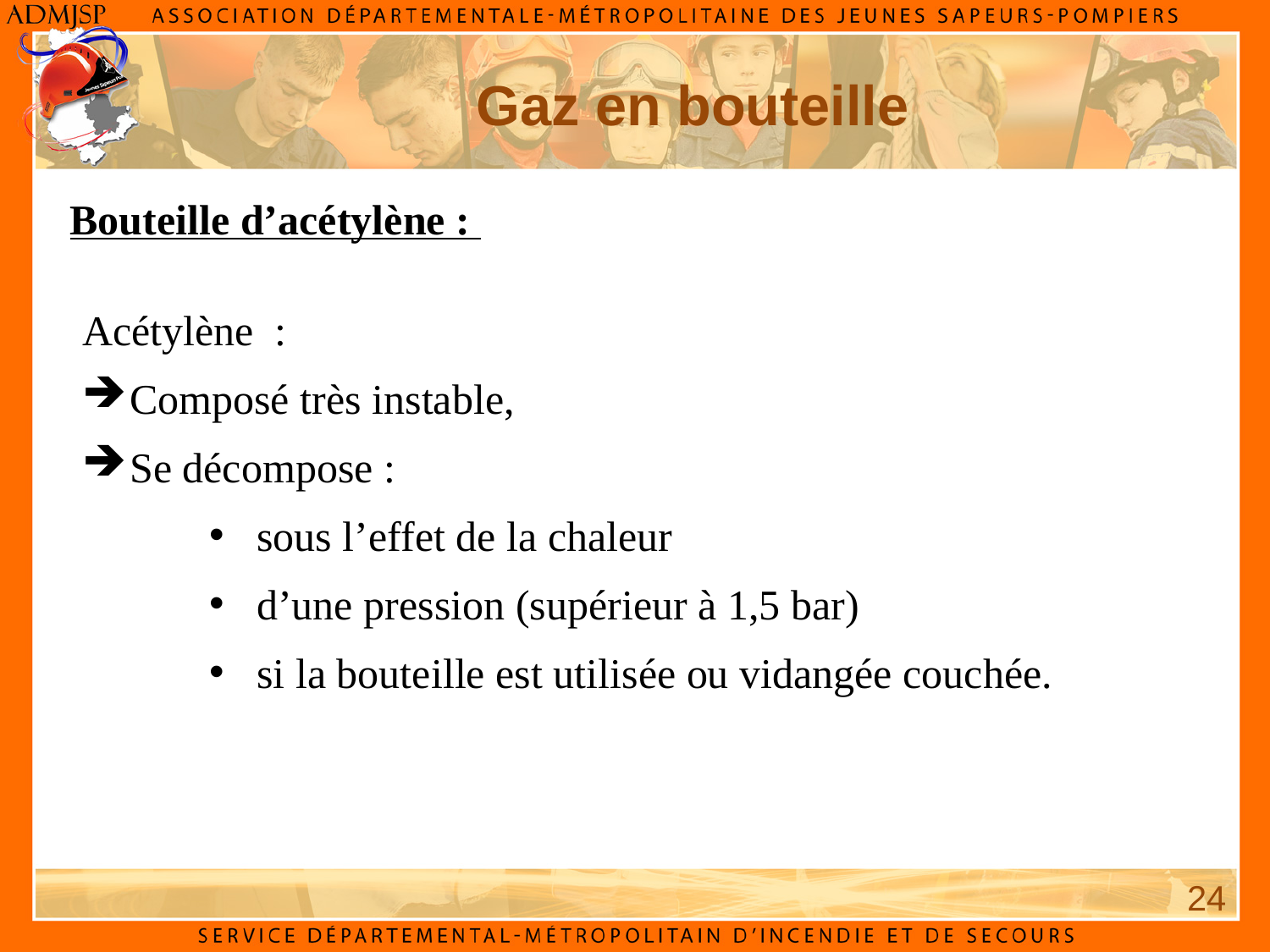

Gaz en bouteille
Bouteille d’acétylène :
Acétylène  :
Composé très instable,
Se décompose :
sous l’effet de la chaleur
d’une pression (supérieur à 1,5 bar)
si la bouteille est utilisée ou vidangée couchée.

24